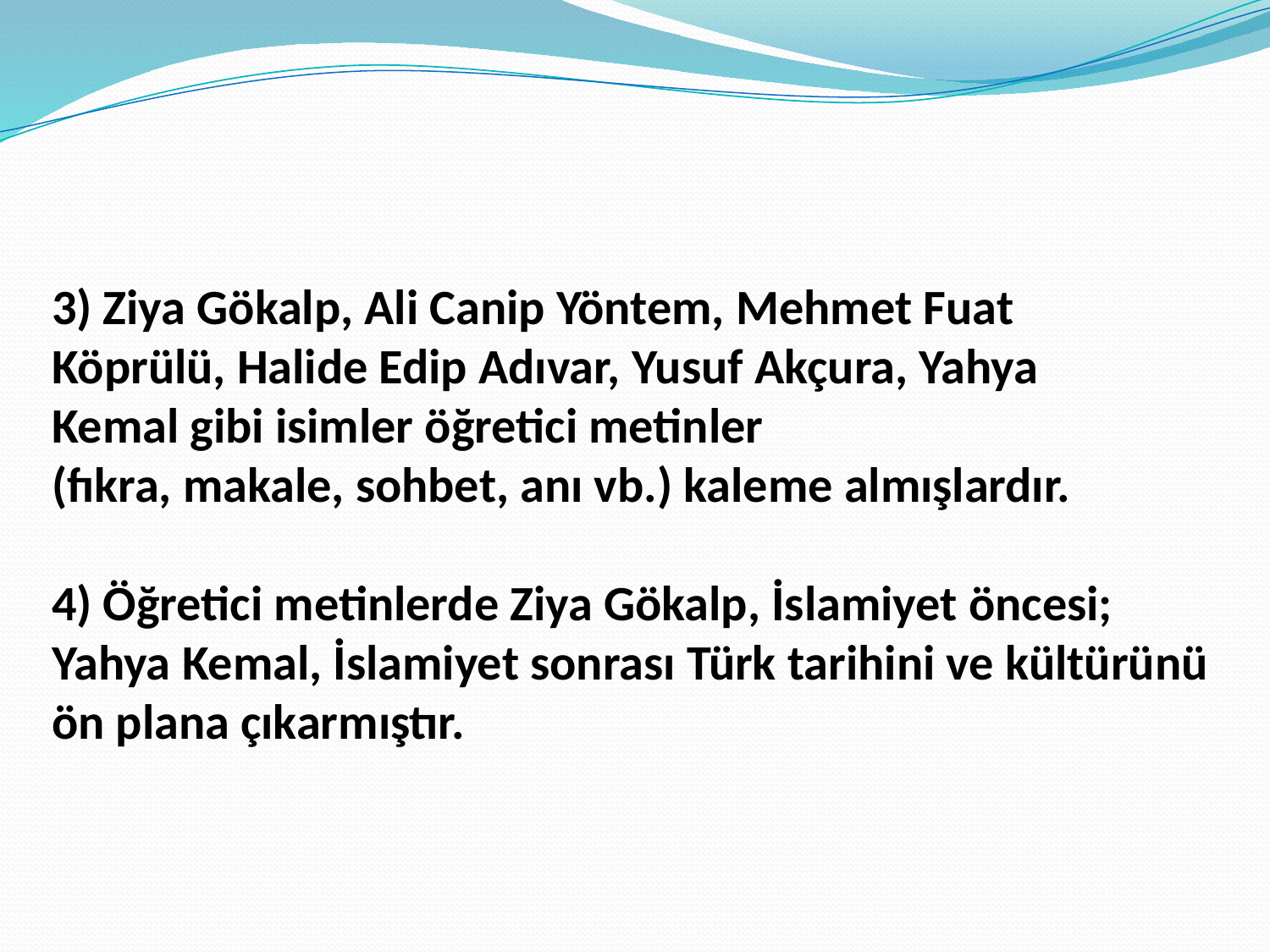

3) Ziya Gökalp, Ali Canip Yöntem, Mehmet Fuat Köprülü, Halide Edip Adıvar, Yusuf Akçura, Yahya Kemal gibi isimler öğretici metinler (fıkra, makale, sohbet, anı vb.) kaleme almışlardır.

4) Öğretici metinlerde Ziya Gökalp, İslamiyet öncesi; Yahya Kemal, İslamiyet sonrası Türk tarihini ve kültürünü ön plana çıkarmıştır.